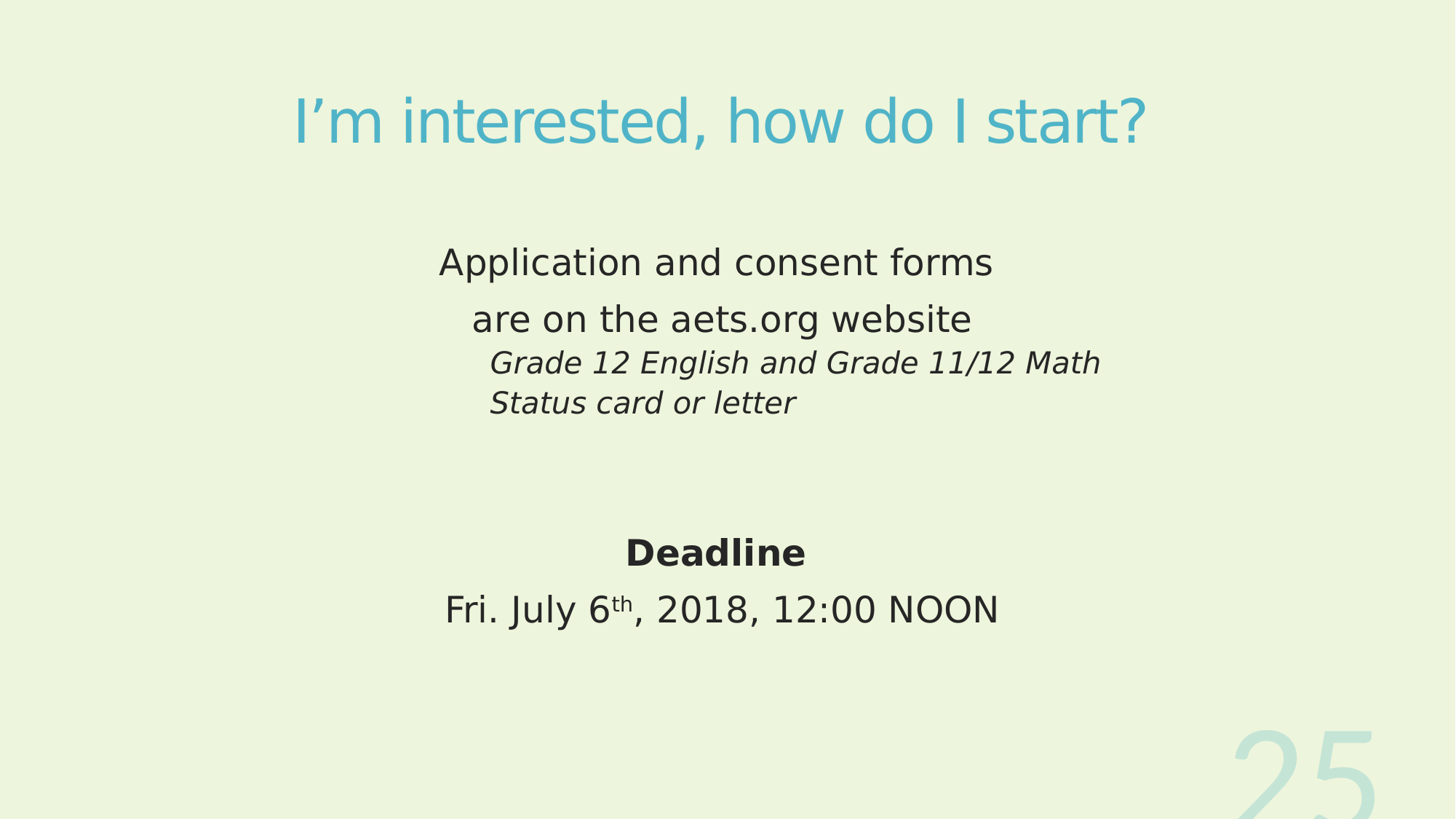

# I’m interested, how do I start?
Application and consent forms
are on the aets.org website
                              Grade 12 English and Grade 11/12 Math
                              Status card or letter

Deadline
Fri. July 6th, 2018, 12:00 NOON

25